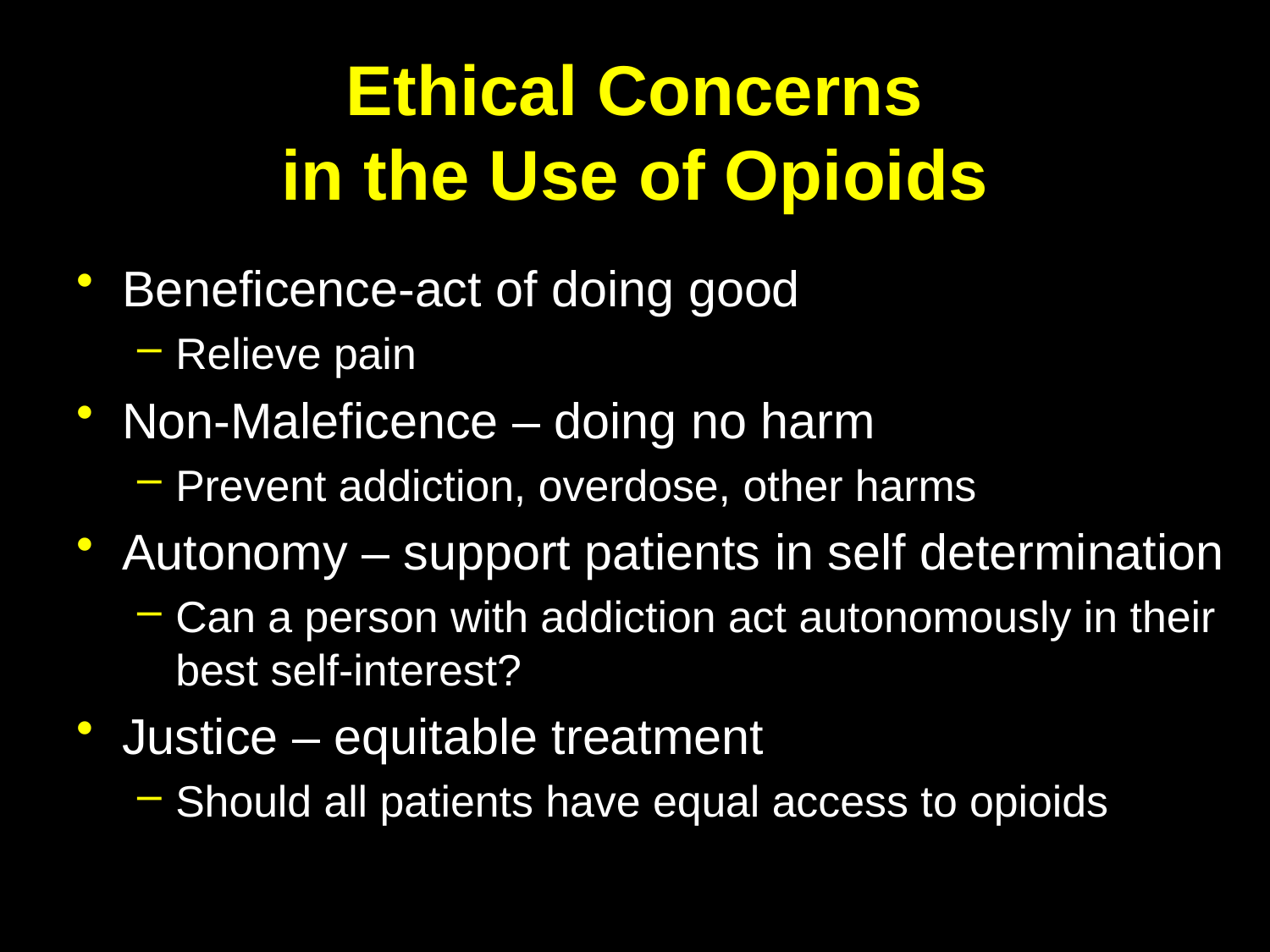

# Ethical Concerns in the Use of Opioids
Beneficence-act of doing good
Relieve pain
Non-Maleficence – doing no harm
Prevent addiction, overdose, other harms
Autonomy – support patients in self determination
Can a person with addiction act autonomously in their best self-interest?
Justice – equitable treatment
Should all patients have equal access to opioids